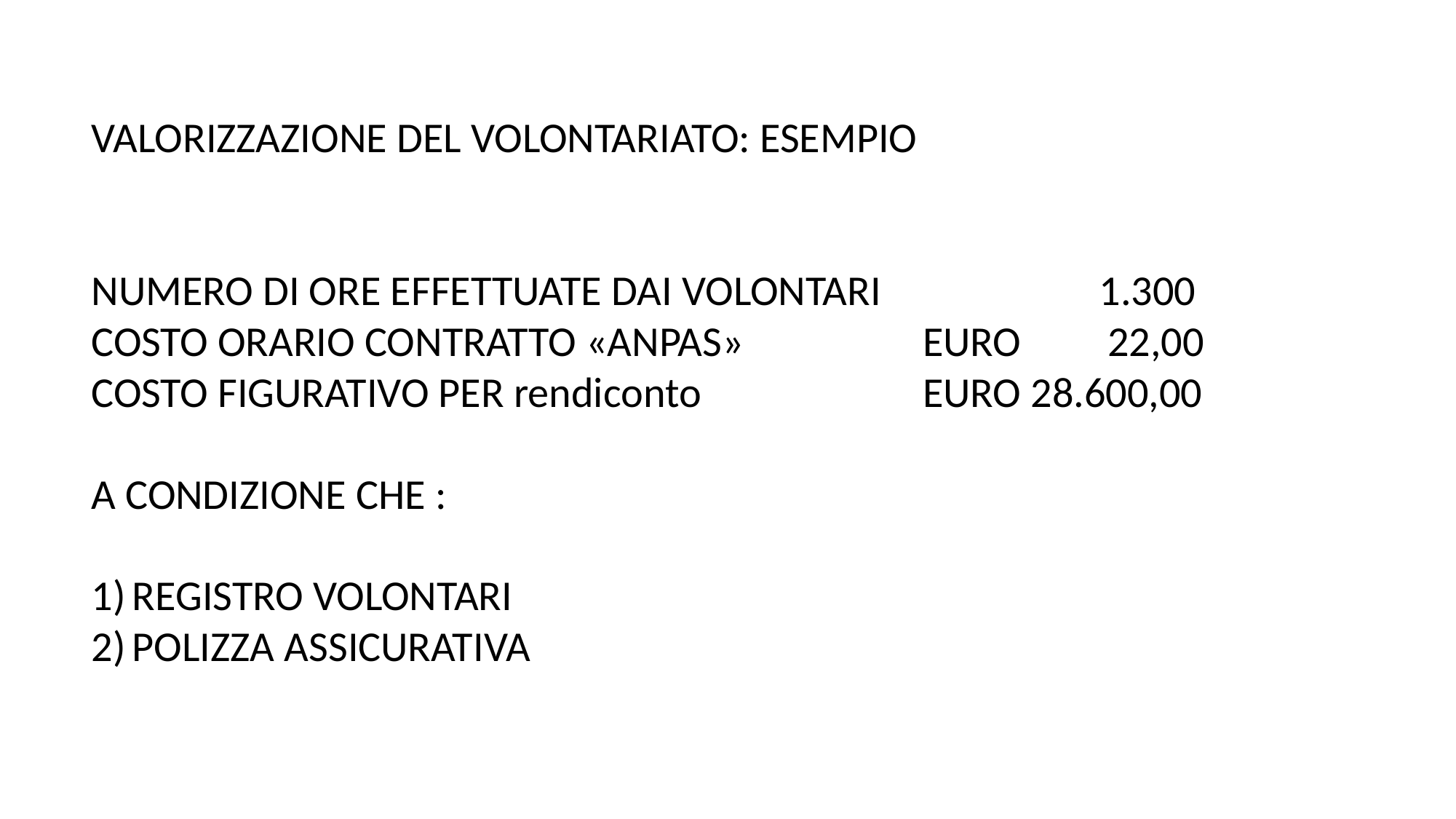

VALORIZZAZIONE DEL VOLONTARIATO: ESEMPIO

NUMERO DI ORE EFFETTUATE DAI VOLONTARI  	              1.300
COSTO ORARIO CONTRATTO «ANPAS» 	       EURO         22,00
COSTO FIGURATIVO PER rendiconto		       EURO 28.600,00

A CONDIZIONE CHE :

REGISTRO VOLONTARI
POLIZZA ASSICURATIVA